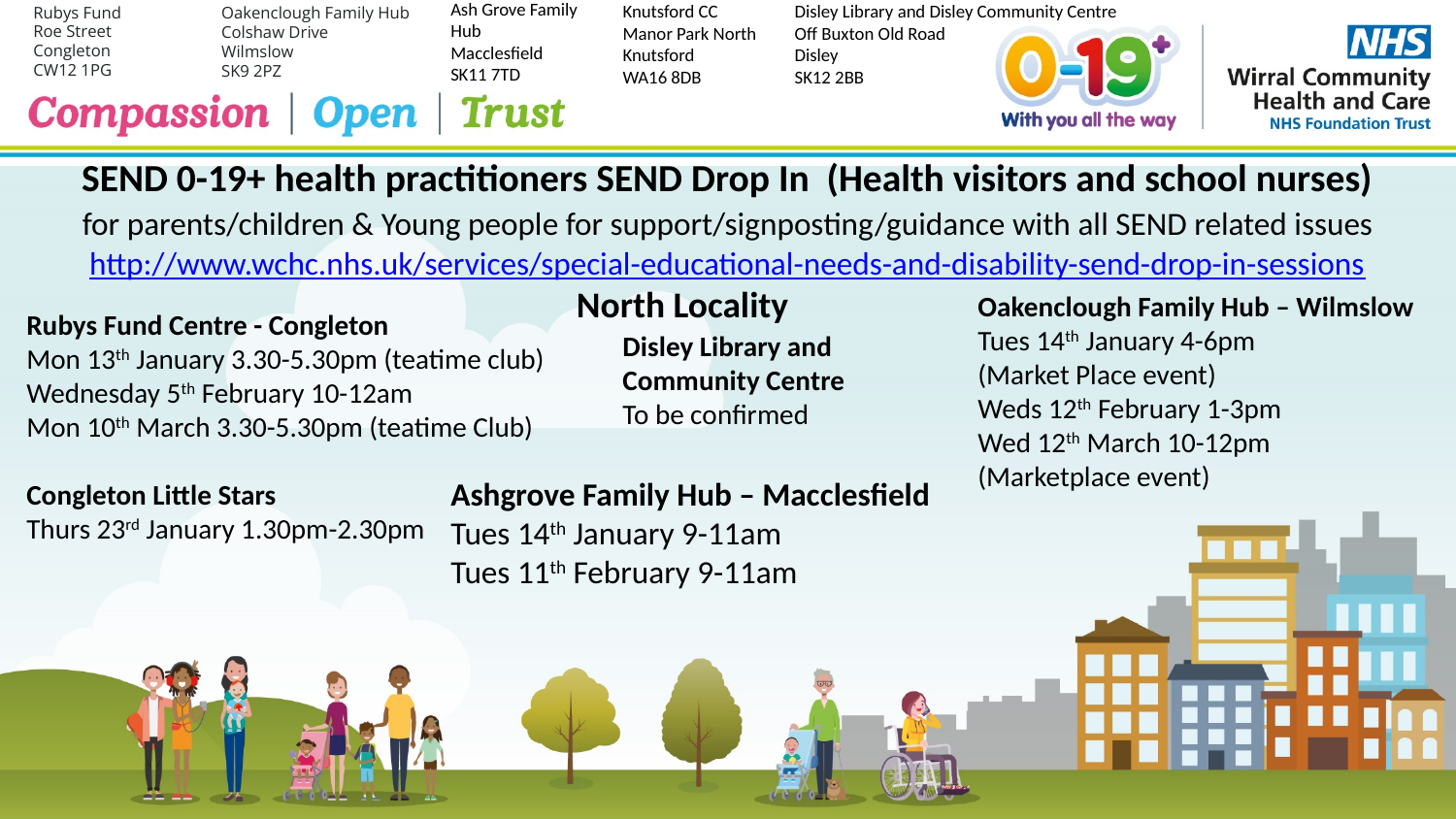

Ash Grove Family Hub
Macclesfield
SK11 7TD
Disley Library and Disley Community Centre
Off Buxton Old Road
Disley
SK12 2BB
Knutsford CC
Manor Park North
Knutsford
WA16 8DB

Rubys Fund
Roe Street
Congleton
CW12 1PG
Oakenclough Family Hub
Colshaw Drive
Wilmslow
SK9 2PZ
SEND 0-19+ health practitioners SEND Drop In  (Health visitors and school nurses)
 for parents/children & Young people for support/signposting/guidance with all SEND related issues
http://www.wchc.nhs.uk/services/special-educational-needs-and-disability-send-drop-in-sessions
North Locality

Rubys Fund Centre - Congleton
Mon 13th January 3.30-5.30pm (teatime club)
Wednesday 5th February 10-12am
Mon 10th March 3.30-5.30pm (teatime Club)

Congleton Little Stars
Thurs 23rd January 1.30pm-2.30pm

Oakenclough Family Hub – Wilmslow
Tues 14th January 4-6pm
(Market Place event)
Weds 12th February 1-3pm
Wed 12th March 10-12pm
(Marketplace event)

Disley Library and Community Centre
To be confirmed
Ashgrove Family Hub – Macclesfield
Tues 14th January 9-11am
Tues 11th February 9-11am